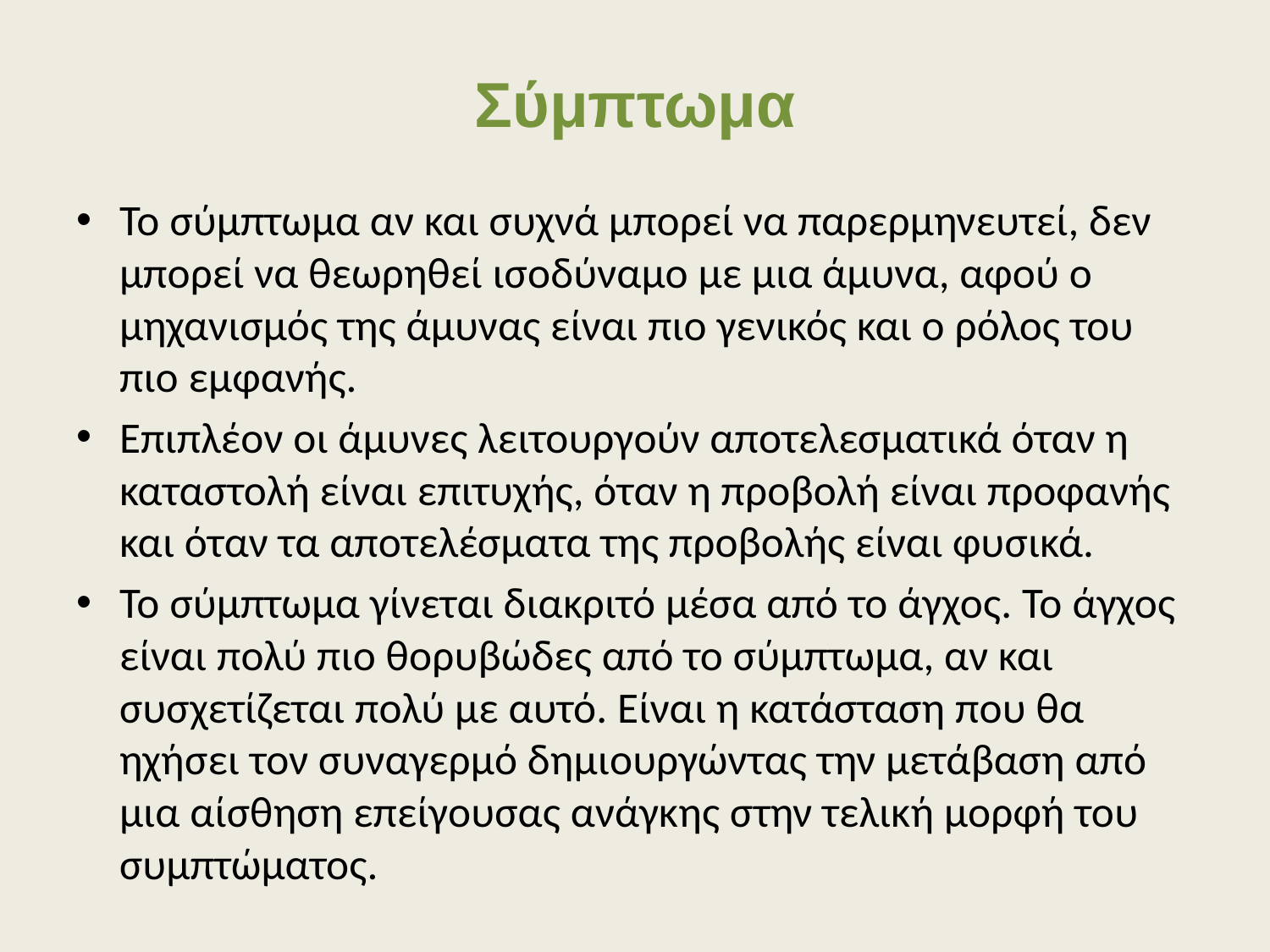

# Σύμπτωμα
Το σύμπτωμα αν και συχνά μπορεί να παρερμηνευτεί, δεν μπορεί να θεωρηθεί ισοδύναμο με μια άμυνα, αφού ο μηχανισμός της άμυνας είναι πιο γενικός και ο ρόλος του πιο εμφανής.
Επιπλέον οι άμυνες λειτουργούν αποτελεσματικά όταν η καταστολή είναι επιτυχής, όταν η προβολή είναι προφανής και όταν τα αποτελέσματα της προβολής είναι φυσικά.
Το σύμπτωμα γίνεται διακριτό μέσα από το άγχος. Το άγχος είναι πολύ πιο θορυβώδες από το σύμπτωμα, αν και συσχετίζεται πολύ με αυτό. Είναι η κατάσταση που θα ηχήσει τον συναγερμό δημιουργώντας την μετάβαση από μια αίσθηση επείγουσας ανάγκης στην τελική μορφή του συμπτώματος.